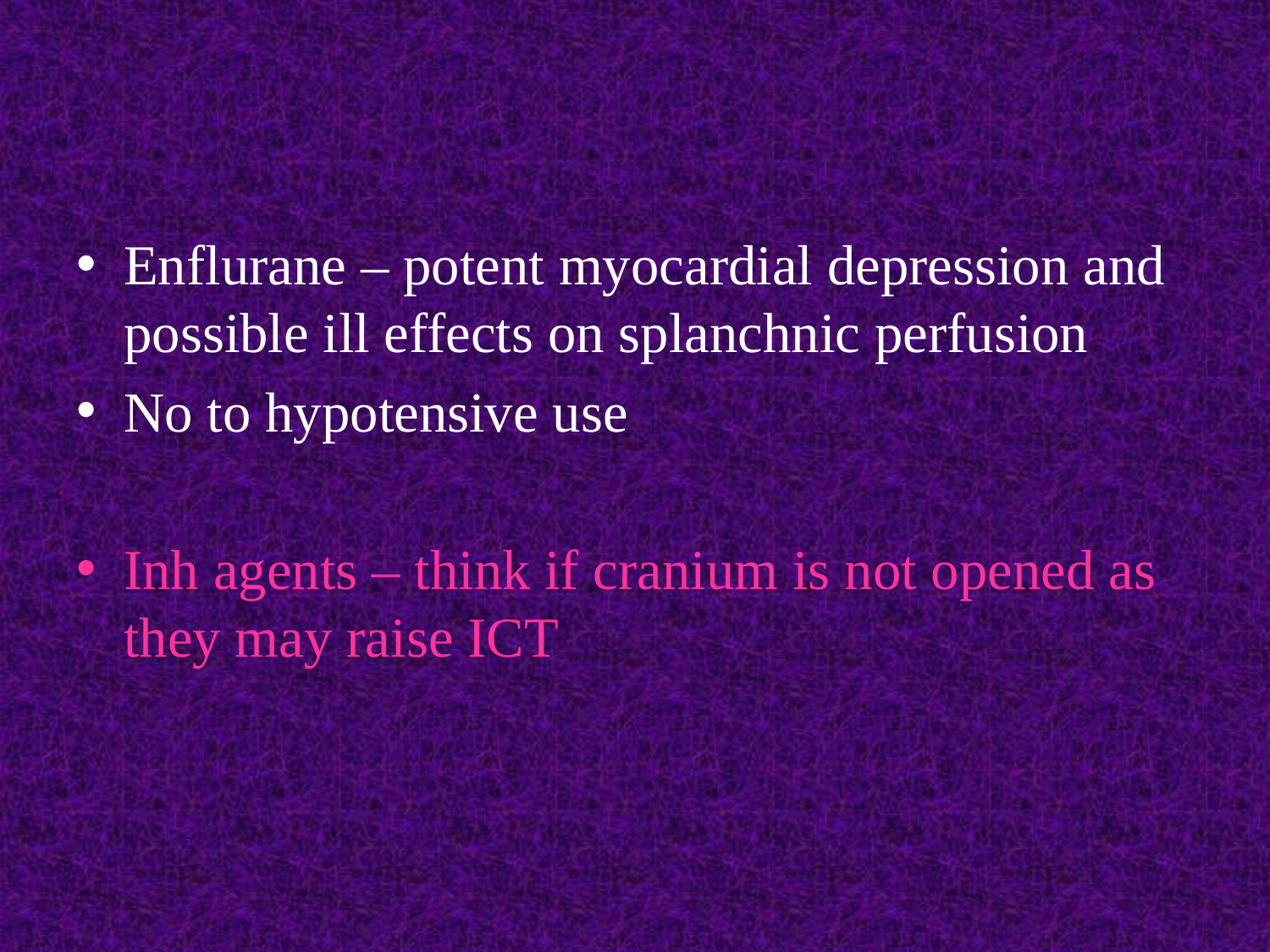

#
Enflurane – potent myocardial depression and possible ill effects on splanchnic perfusion
No to hypotensive use

Inh agents – think if cranium is not opened as they may raise ICT